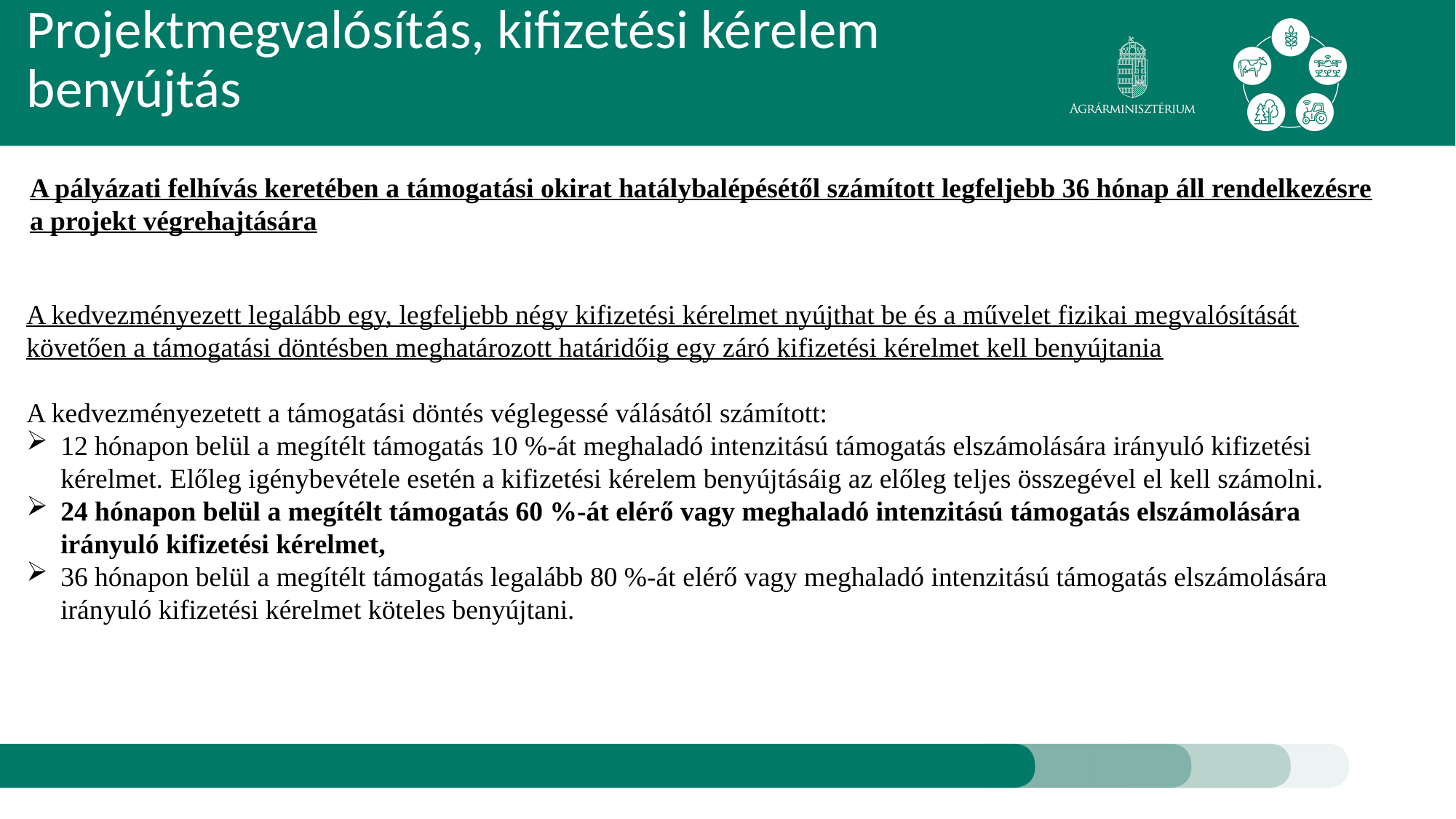

# Projektmegvalósítás, kifizetési kérelem benyújtás
A pályázati felhívás keretében a támogatási okirat hatálybalépésétől számított legfeljebb 36 hónap áll rendelkezésre a projekt végrehajtására

A kedvezményezett legalább egy, legfeljebb négy kifizetési kérelmet nyújthat be és a művelet fizikai megvalósítását követően a támogatási döntésben meghatározott határidőig egy záró kifizetési kérelmet kell benyújtania

A kedvezményezetett a támogatási döntés véglegessé válásától számított:
12 hónapon belül a megítélt támogatás 10 %-át meghaladó intenzitású támogatás elszámolására irányuló kifizetési kérelmet. Előleg igénybevétele esetén a kifizetési kérelem benyújtásáig az előleg teljes összegével el kell számolni.
24 hónapon belül a megítélt támogatás 60 %-át elérő vagy meghaladó intenzitású támogatás elszámolására irányuló kifizetési kérelmet,
36 hónapon belül a megítélt támogatás legalább 80 %-át elérő vagy meghaladó intenzitású támogatás elszámolására irányuló kifizetési kérelmet köteles benyújtani.